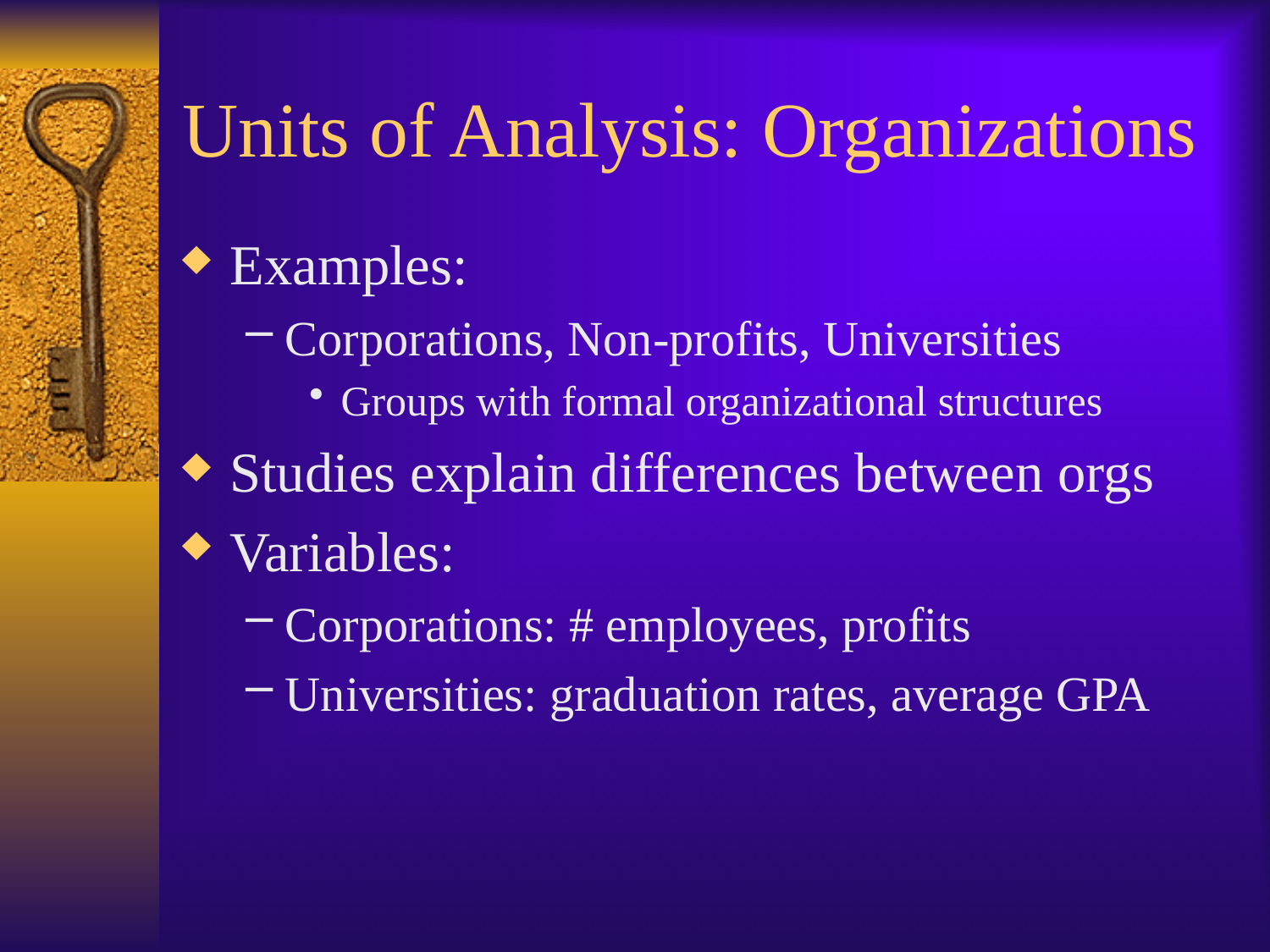

# Units of Analysis: Organizations
Examples:
Corporations, Non-profits, Universities
Groups with formal organizational structures
Studies explain differences between orgs
Variables:
Corporations: # employees, profits
Universities: graduation rates, average GPA